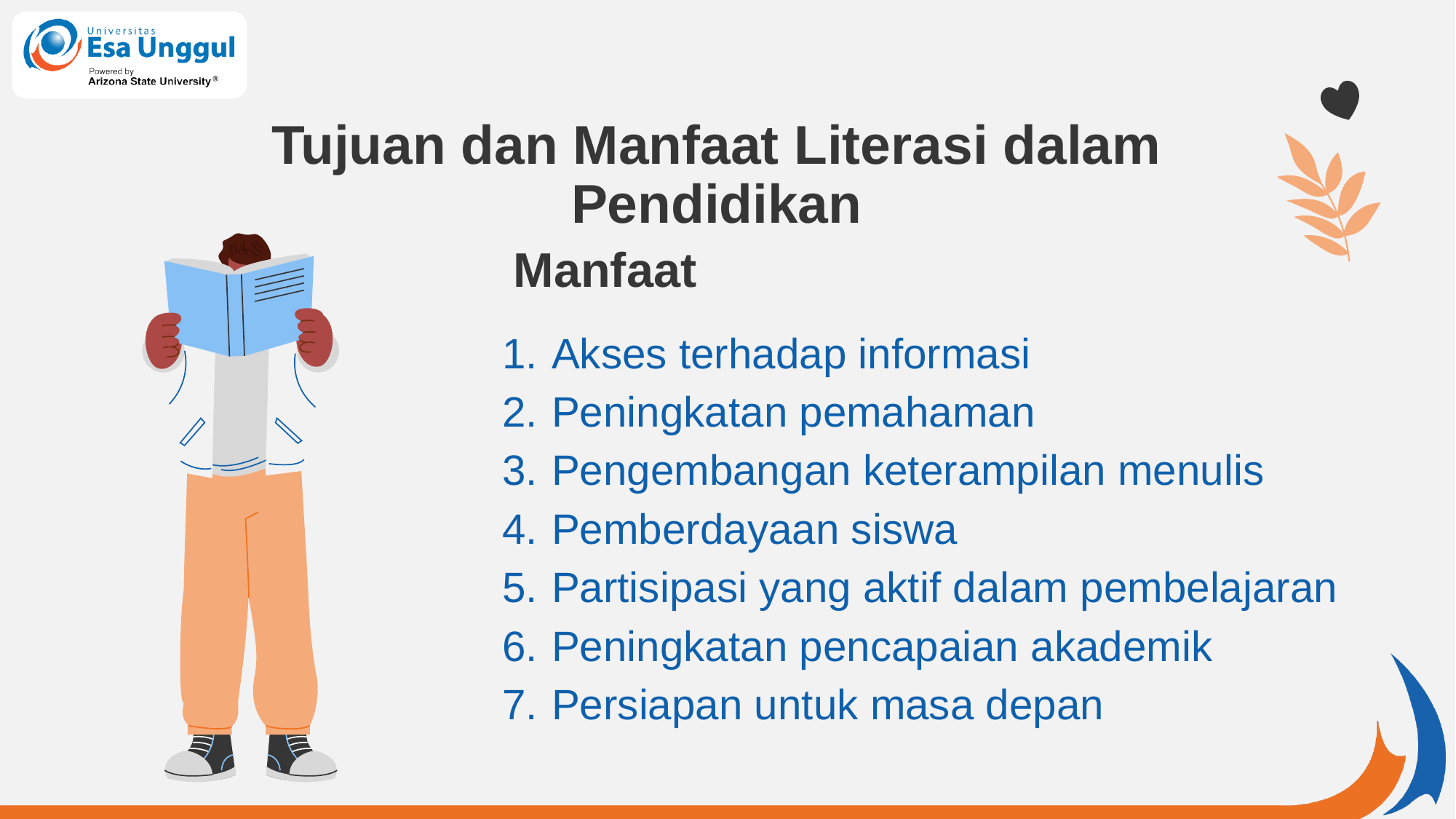

# Tujuan dan Manfaat Literasi dalam Pendidikan

Manfaat
Akses terhadap informasi
Peningkatan pemahaman
Pengembangan keterampilan menulis
Pemberdayaan siswa
Partisipasi yang aktif dalam pembelajaran
Peningkatan pencapaian akademik
Persiapan untuk masa depan